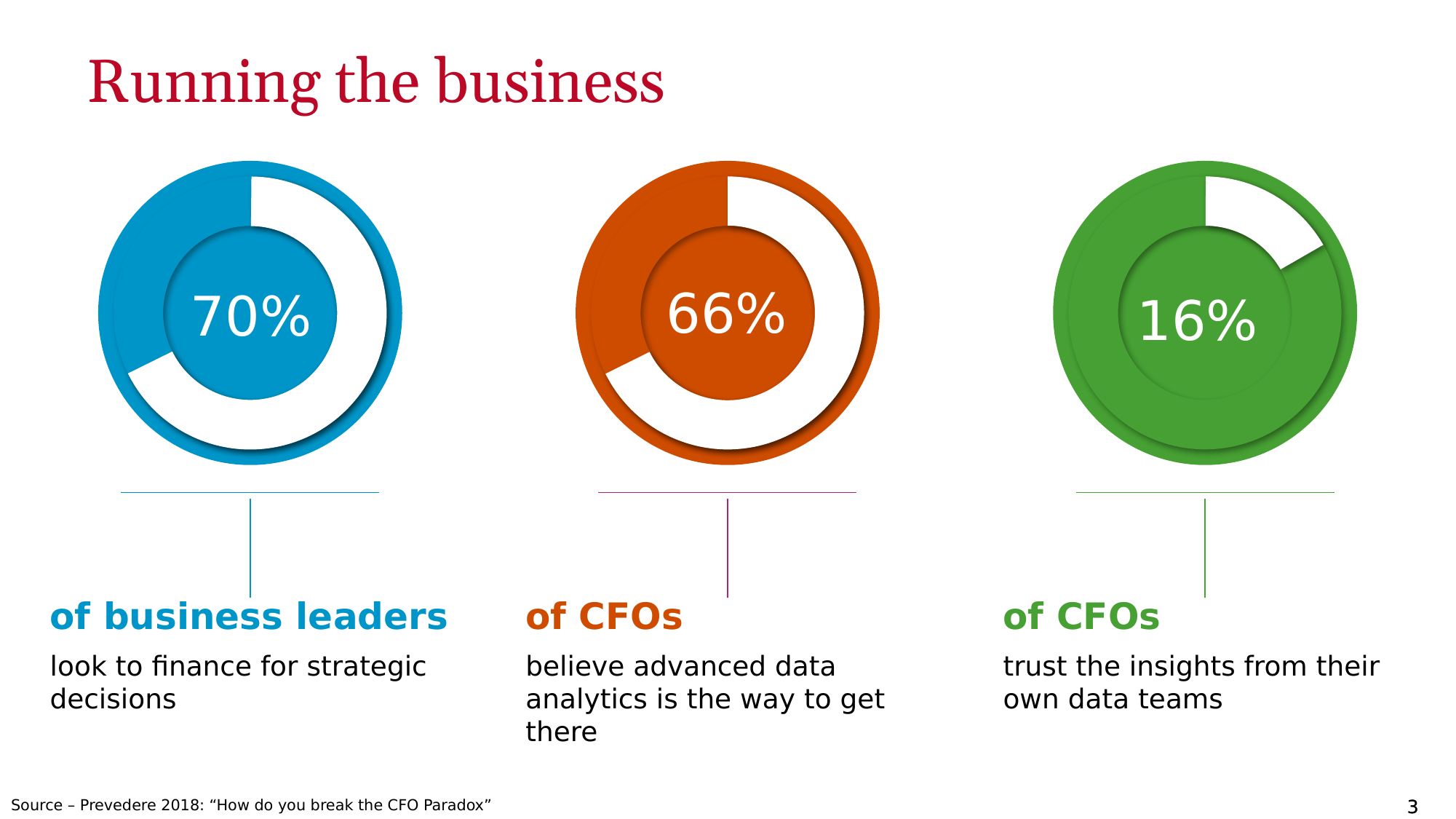

# Running the business

70%
of business leaders
look to finance for strategic decisions

66%

of CFOs
believe advanced data analytics is the way to get there

16%
of CFOs
trust the insights from their own data teams
Source – Prevedere 2018: “How do you break the CFO Paradox”